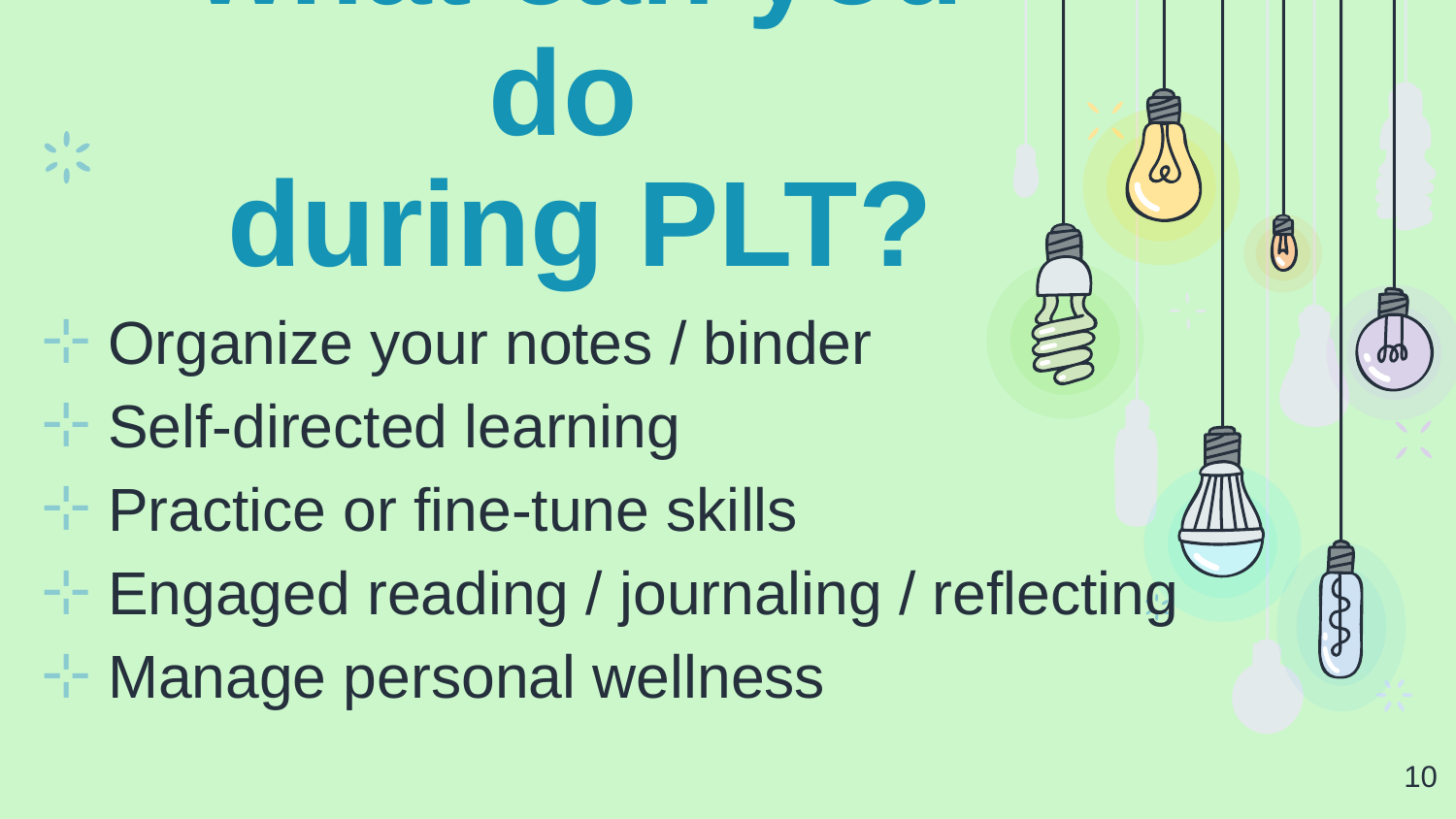

# what can you do during PLT?
Organize your notes / binder
Self-directed learning
Practice or fine-tune skills
Engaged reading / journaling / reflecting
Manage personal wellness
10